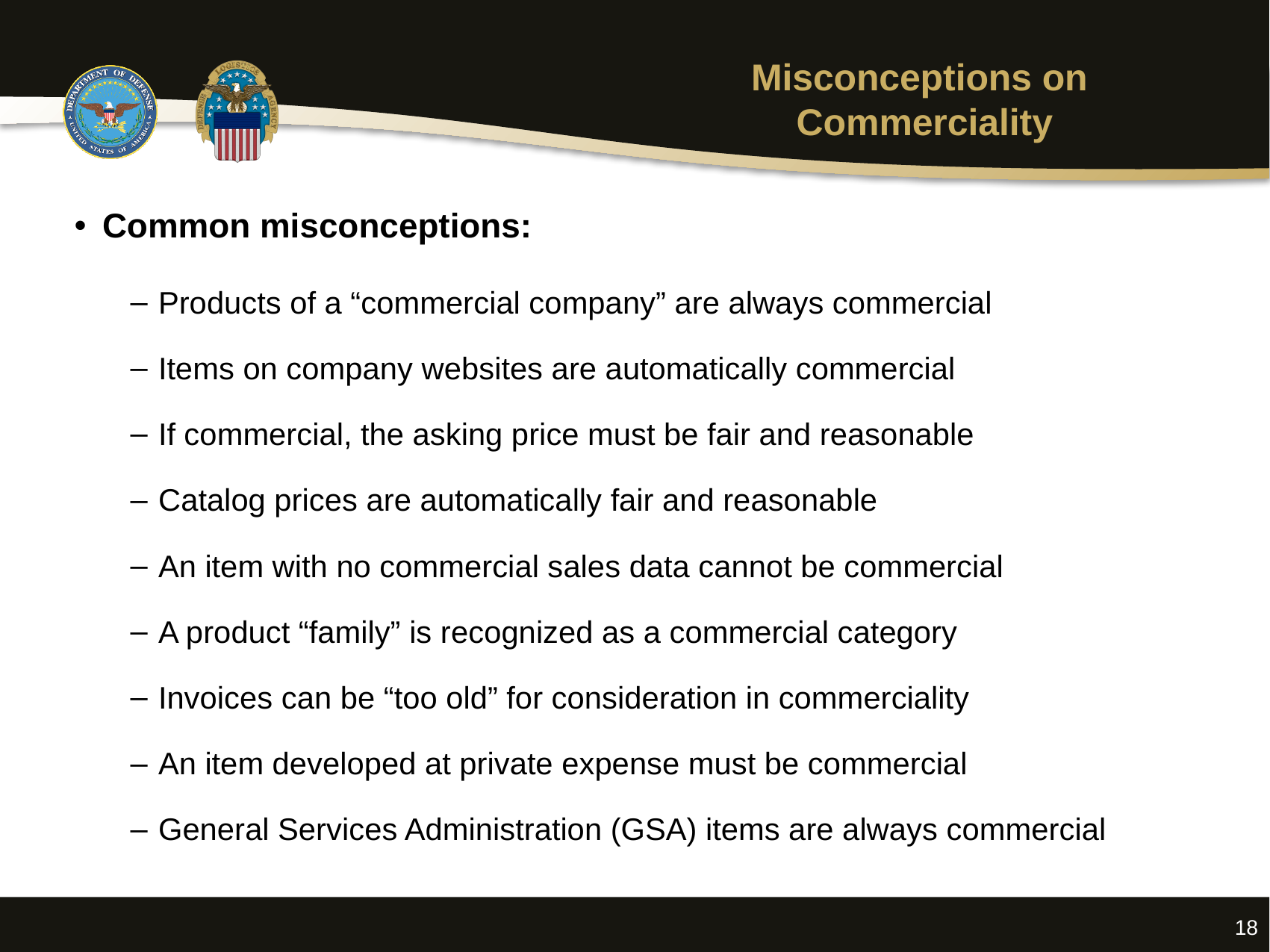

# Misconceptions on Commerciality
Common misconceptions:

Products of a “commercial company” are always commercial

Items on company websites are automatically commercial

If commercial, the asking price must be fair and reasonable

Catalog prices are automatically fair and reasonable

An item with no commercial sales data cannot be commercial

A product “family” is recognized as a commercial category

Invoices can be “too old” for consideration in commerciality

An item developed at private expense must be commercial

General Services Administration (GSA) items are always commercial
18